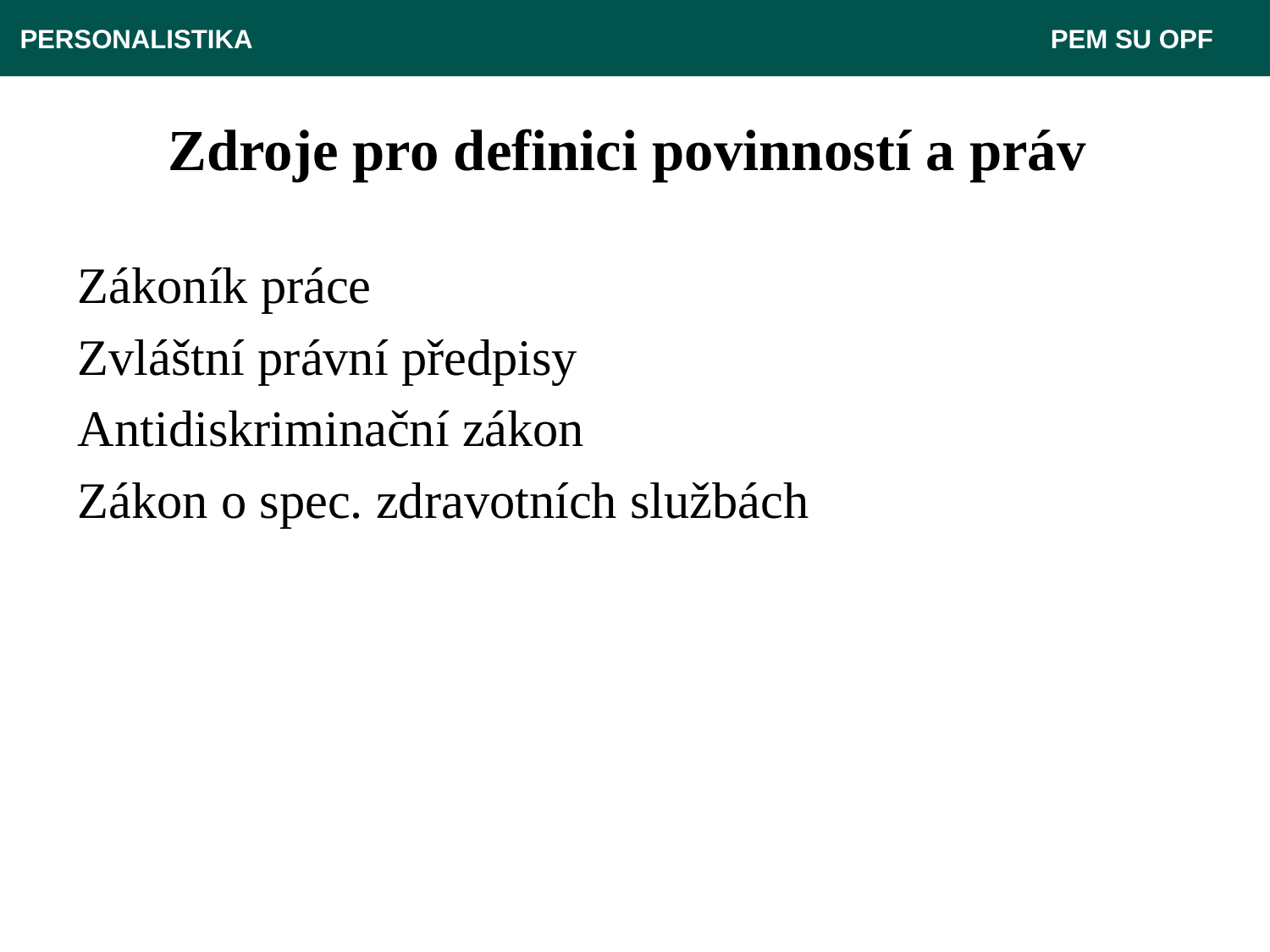

PERSONALISTIKA 							   PEM SU OPF
# Zdroje pro definici povinností a práv
Zákoník práce
Zvláštní právní předpisy
Antidiskriminační zákon
Zákon o spec. zdravotních službách